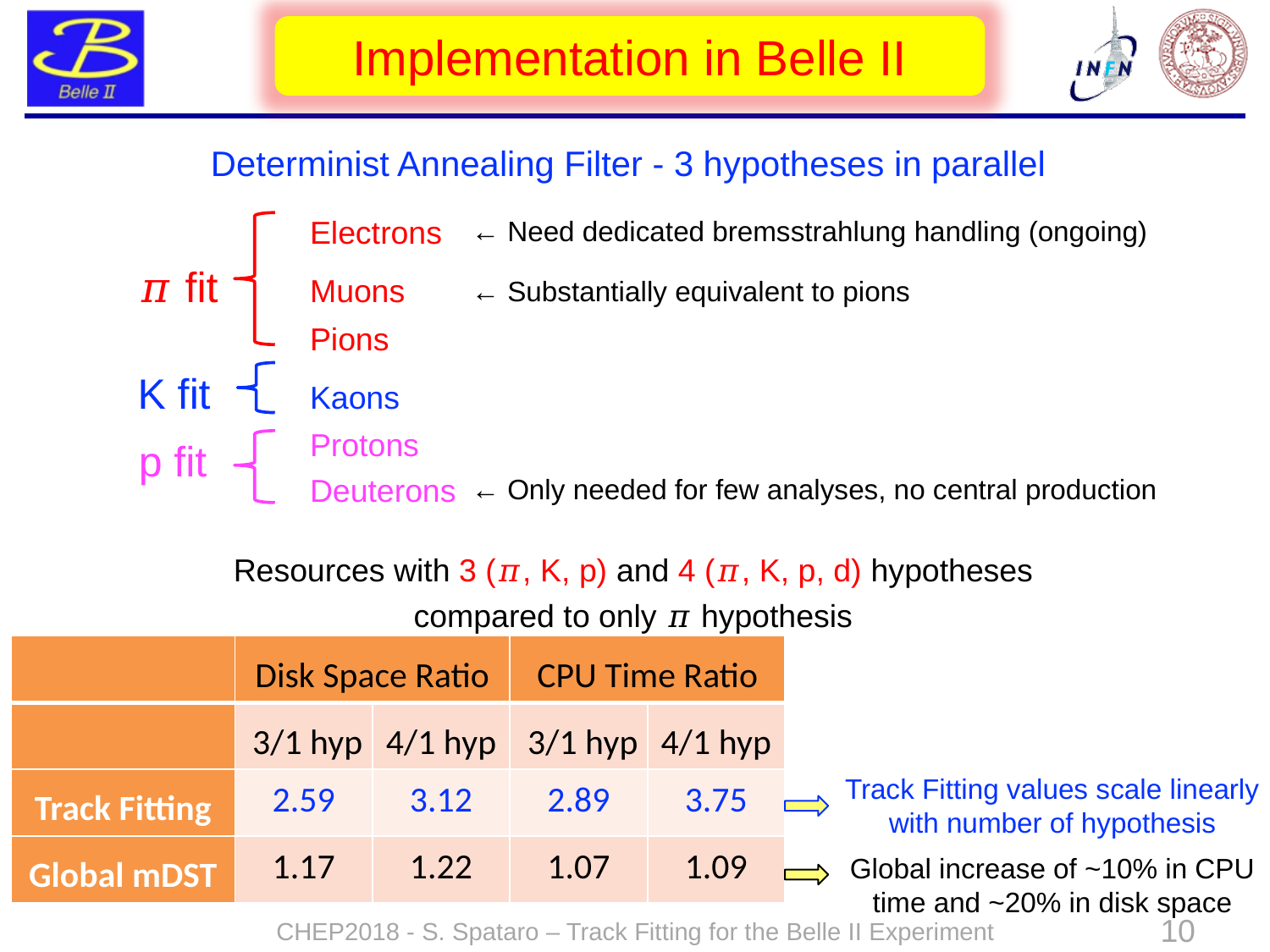

Implementation in Belle II
Determinist Annealing Filter - 3 hypotheses in parallel
	Electrons
𝜋 fit	Muons
	Pions
K fit 	Kaons
	Protons
	Deuterons

p fit

← Need dedicated bremsstrahlung handling (ongoing)

← Substantially equivalent to pions

← Only needed for few analyses, no central production
Resources with 3 (𝜋, K, p) and 4 (𝜋, K, p, d) hypotheses
compared to only 𝜋 hypothesis
|  | Disk Space Ratio |  | CPU Time Ratio |  |
| --- | --- | --- | --- | --- |
|  | 3/1 hyp | 4/1 hyp | 3/1 hyp | 4/1 hyp |
| Track Fitting | 2.59 | 3.12 | 2.89 | 3.75 |
| Global mDST | 1.17 | 1.22 | 1.07 | 1.09 |
Track Fitting values scale linearly with number of hypothesis

Global increase of ~10% in CPU time and ~20% in disk space